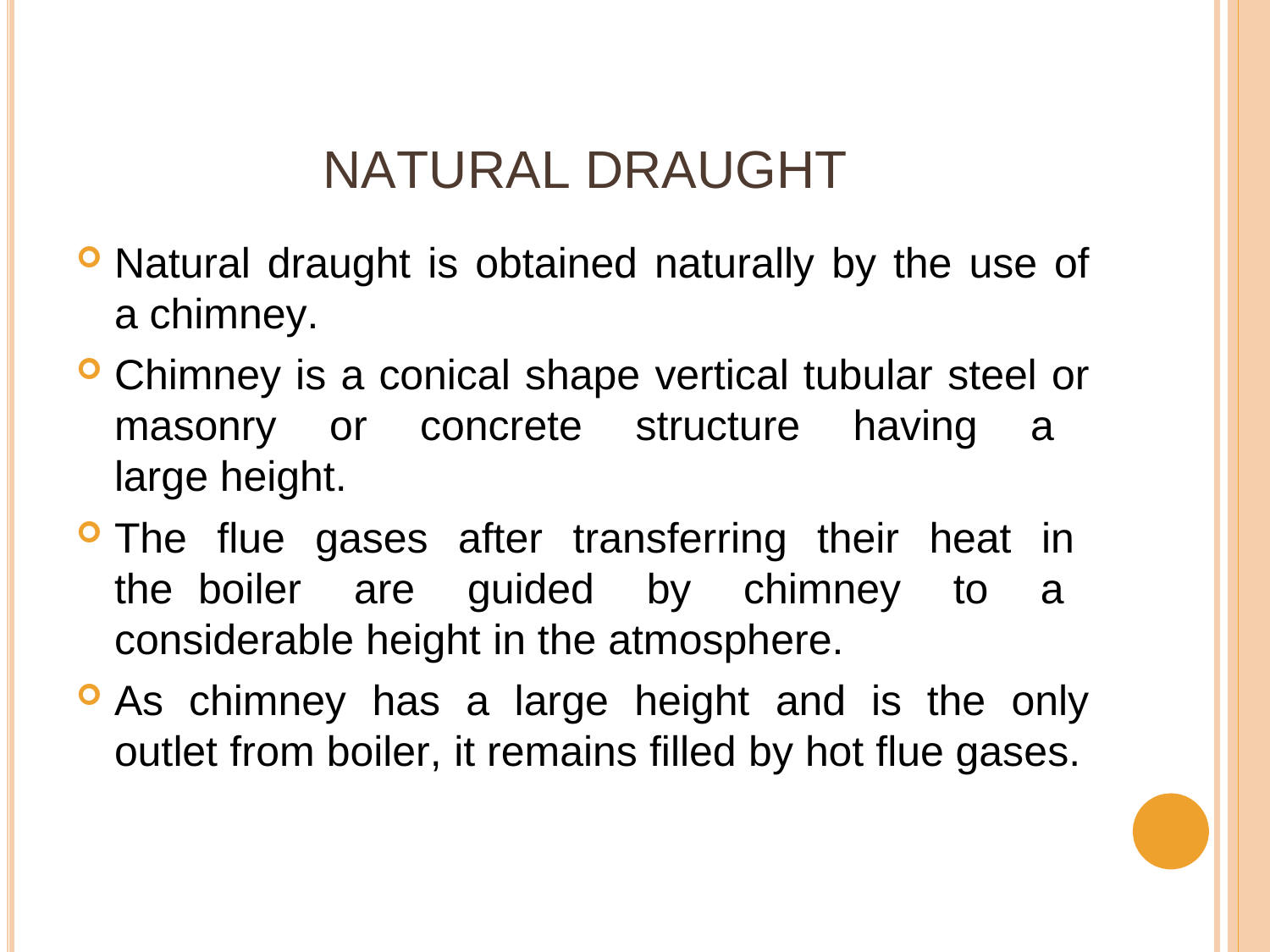

# NATURAL DRAUGHT
Natural draught is obtained naturally by the use of a chimney.
Chimney is a conical shape vertical tubular steel or masonry   or   concrete   structure   having   a   large height.
The  flue  gases  after  transferring  their  heat  in  the boiler  are  guided  by  chimney  to  a  considerable height in the atmosphere.
As  chimney  has  a  large  height  and  is  the  only outlet from boiler, it remains filled by hot flue gases.